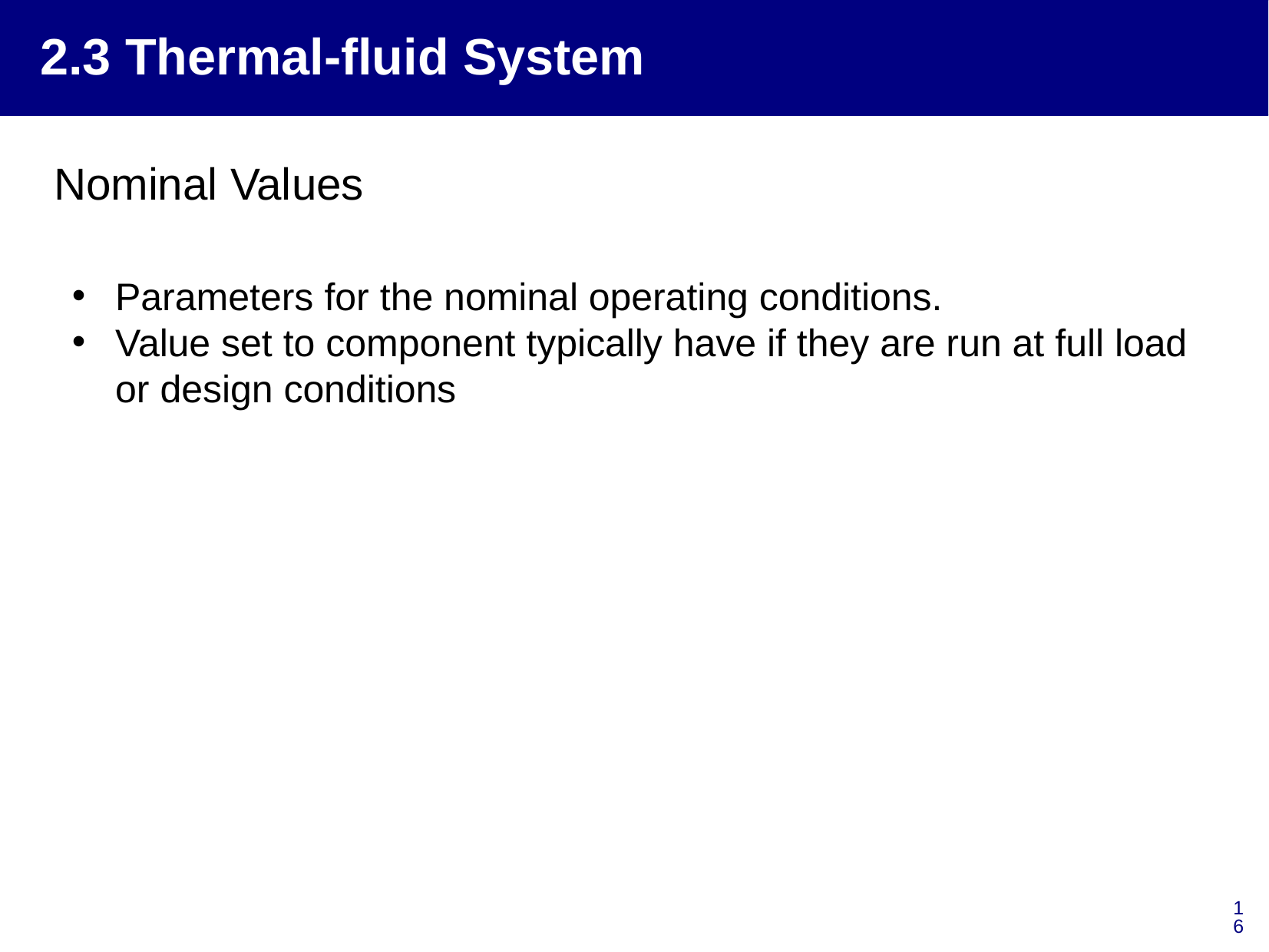

2.3 Thermal-fluid System
Nominal Values
Parameters for the nominal operating conditions.
Value set to component typically have if they are run at full load or design conditions
16